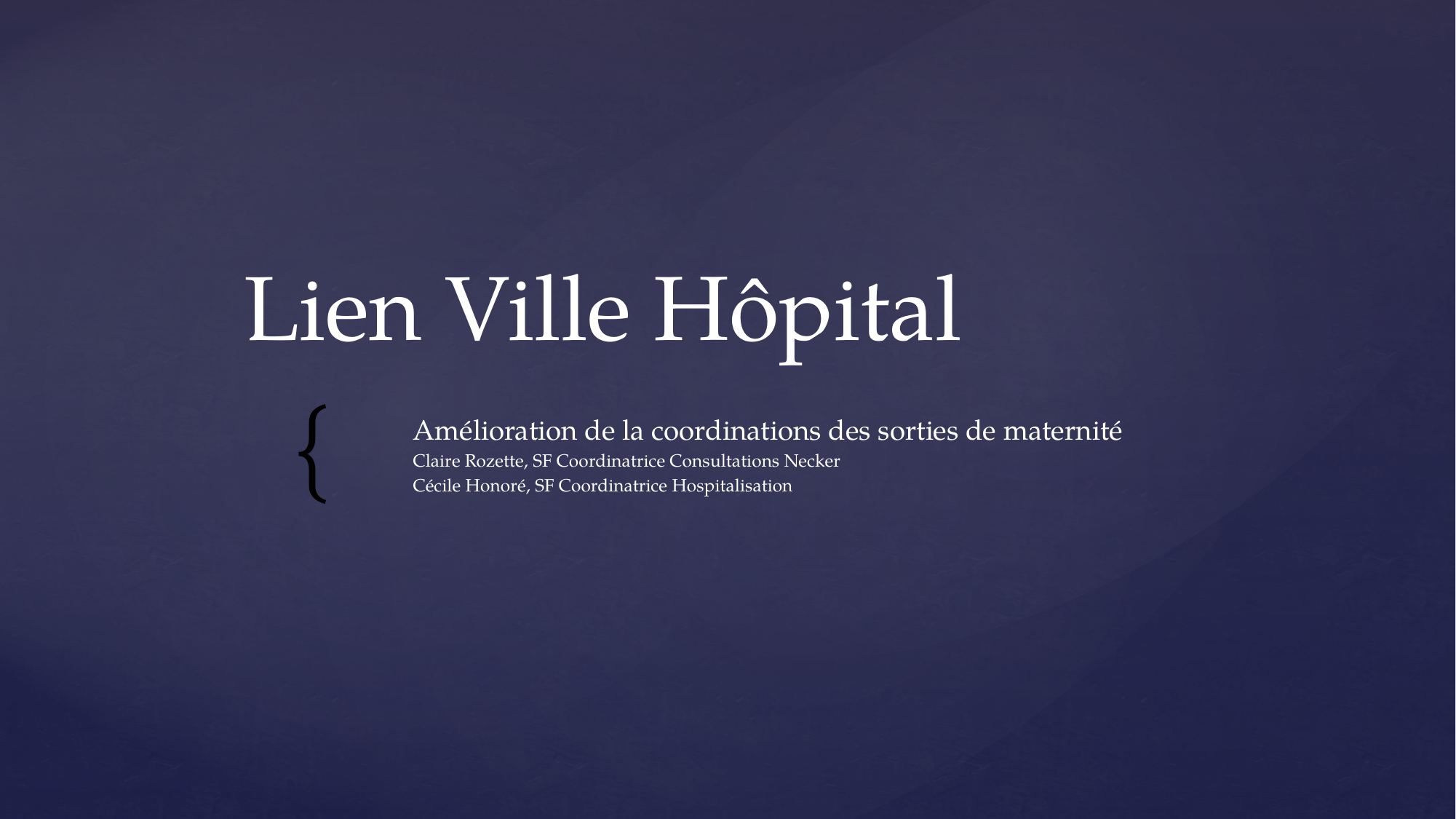

# Lien Ville Hôpital
Amélioration de la coordinations des sorties de maternité
Claire Rozette, SF Coordinatrice Consultations Necker
Cécile Honoré, SF Coordinatrice Hospitalisation